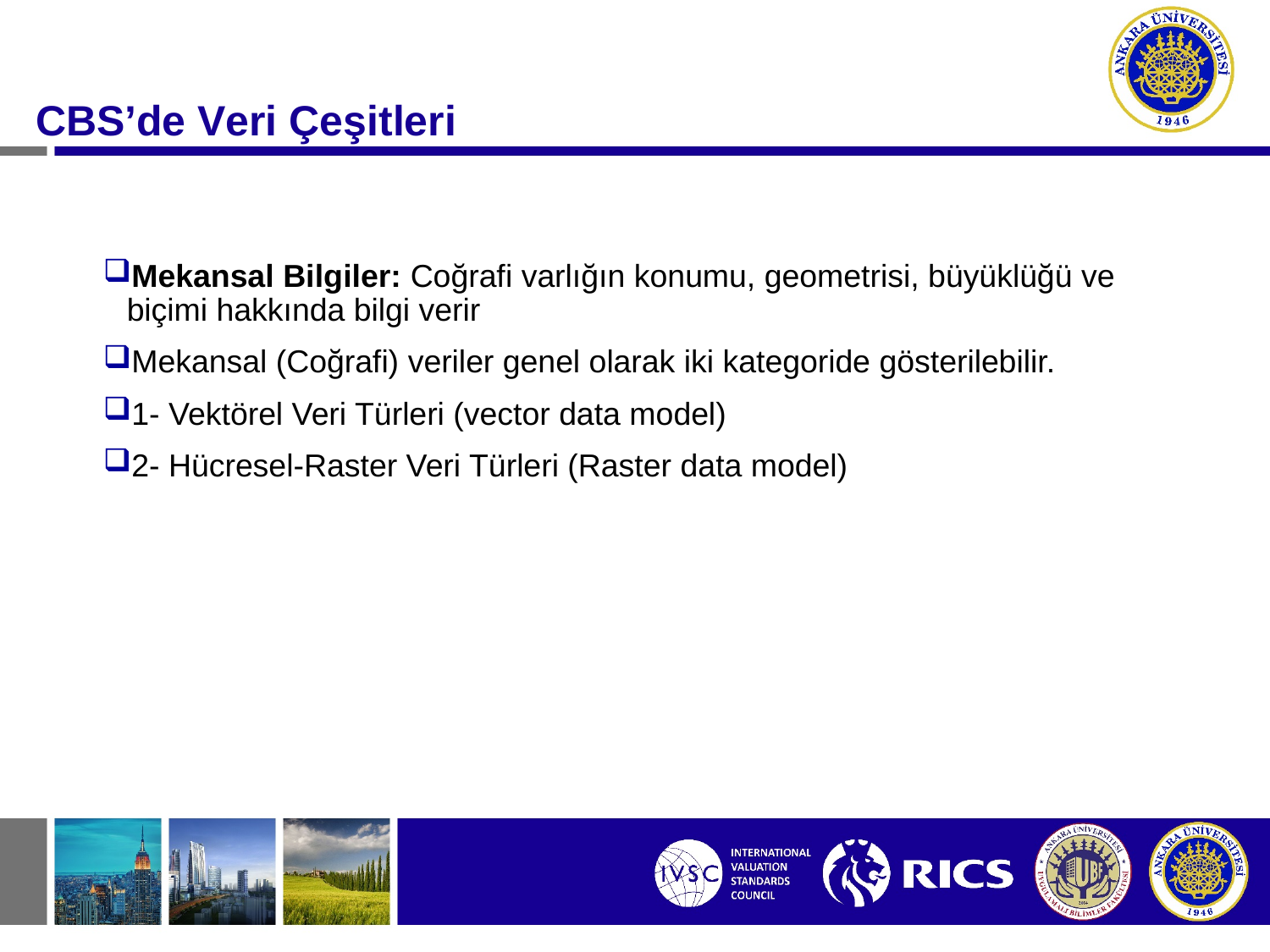

#
CBS’de Veri Çeşitleri
Mekansal Bilgiler: Coğrafi varlığın konumu, geometrisi, büyüklüğü ve biçimi hakkında bilgi verir
Mekansal (Coğrafi) veriler genel olarak iki kategoride gösterilebilir.
1- Vektörel Veri Türleri (vector data model)
2- Hücresel-Raster Veri Türleri (Raster data model)